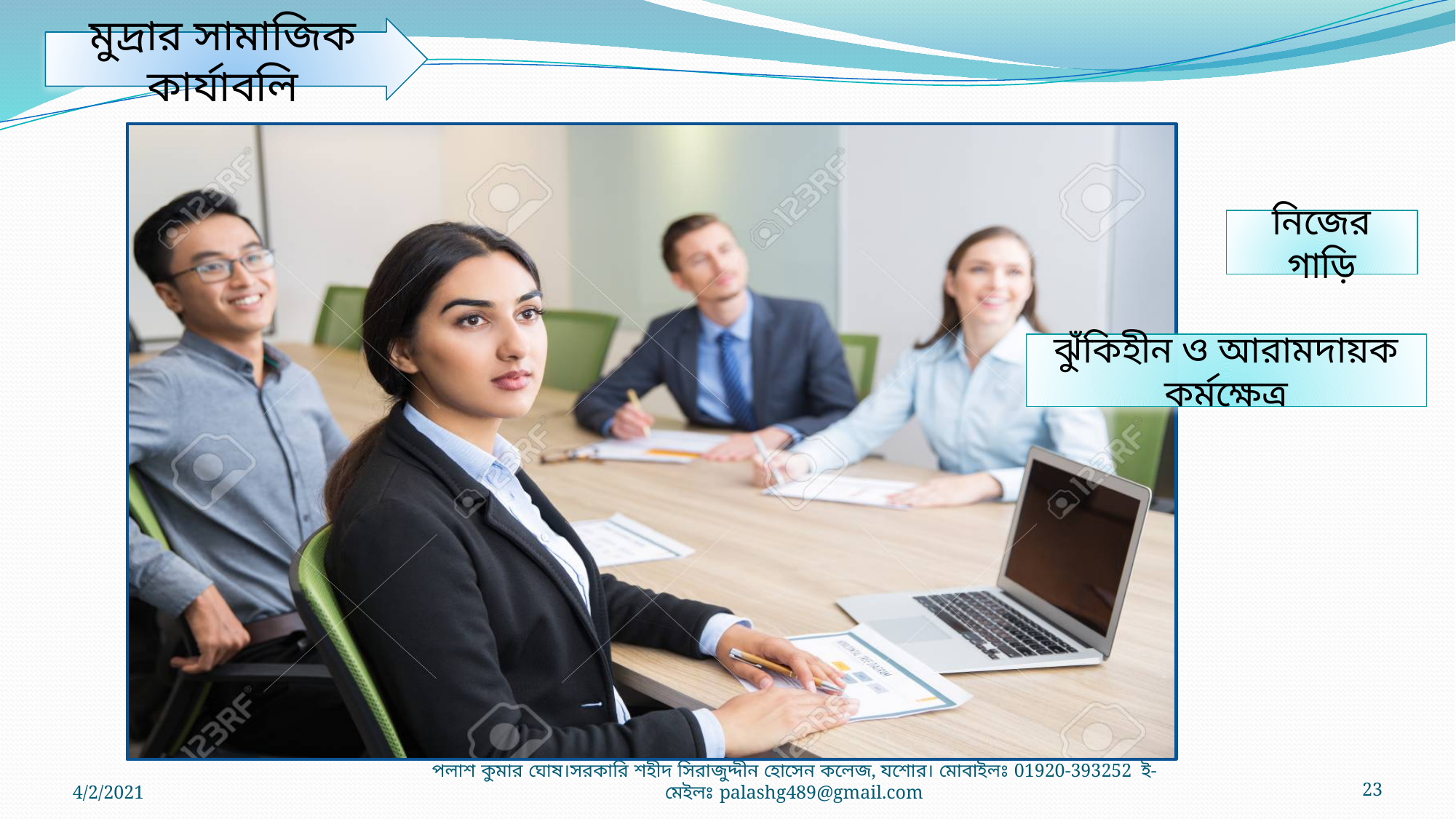

মুদ্রার সামাজিক কার্যাবলি

নিজের গাড়ি
ঝুঁকিহীন ও আরামদায়ক কর্মক্ষেত্র
4/2/2021
পলাশ কুমার ঘোষ।সরকারি শহীদ সিরাজুদ্দীন হোসেন কলেজ, যশোর। মোবাইলঃ 01920-393252  ই-মেইলঃ palashg489@gmail.com
23